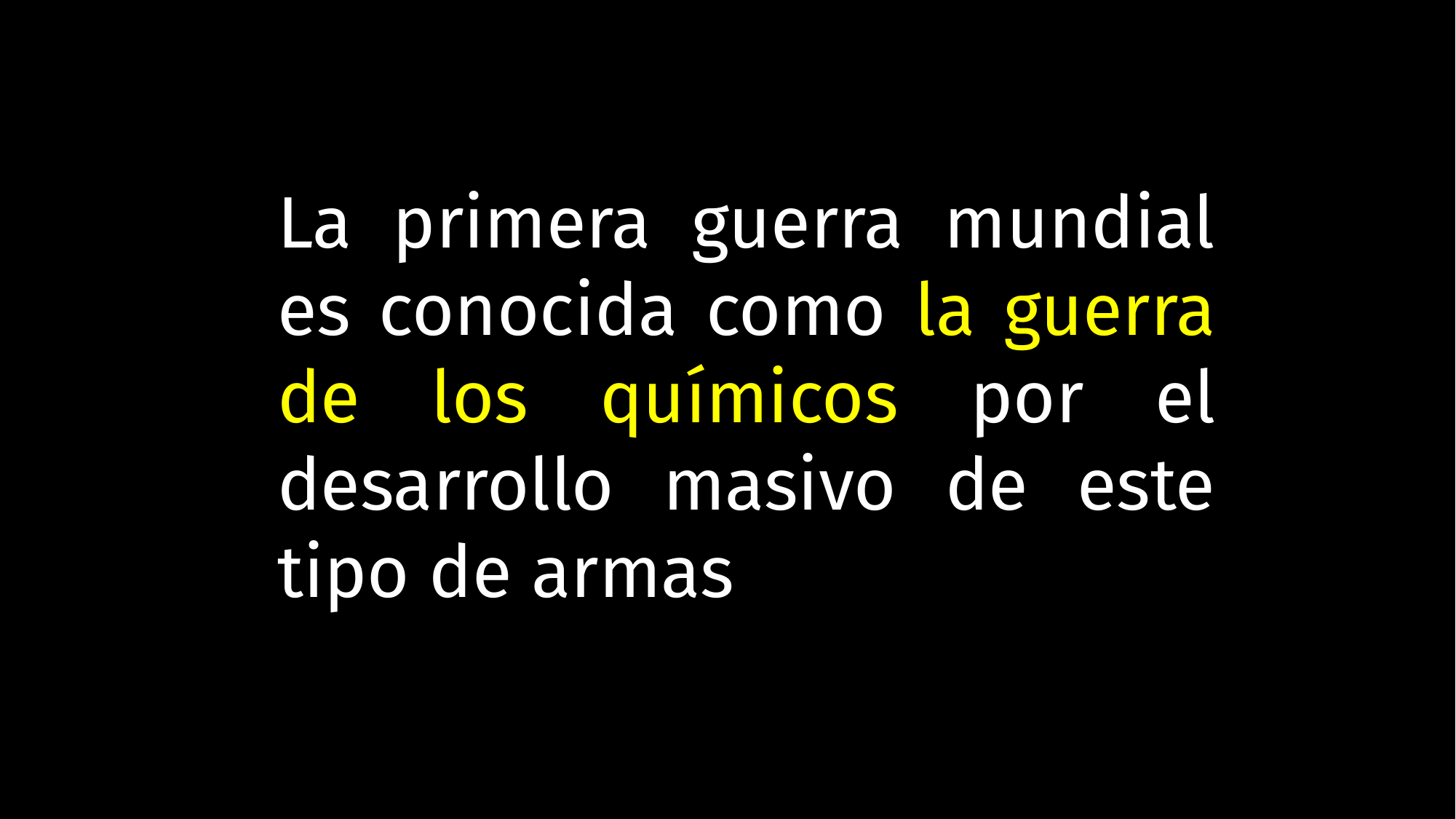

La primera guerra mundial es conocida como la guerra de los químicos por el desarrollo masivo de este tipo de armas